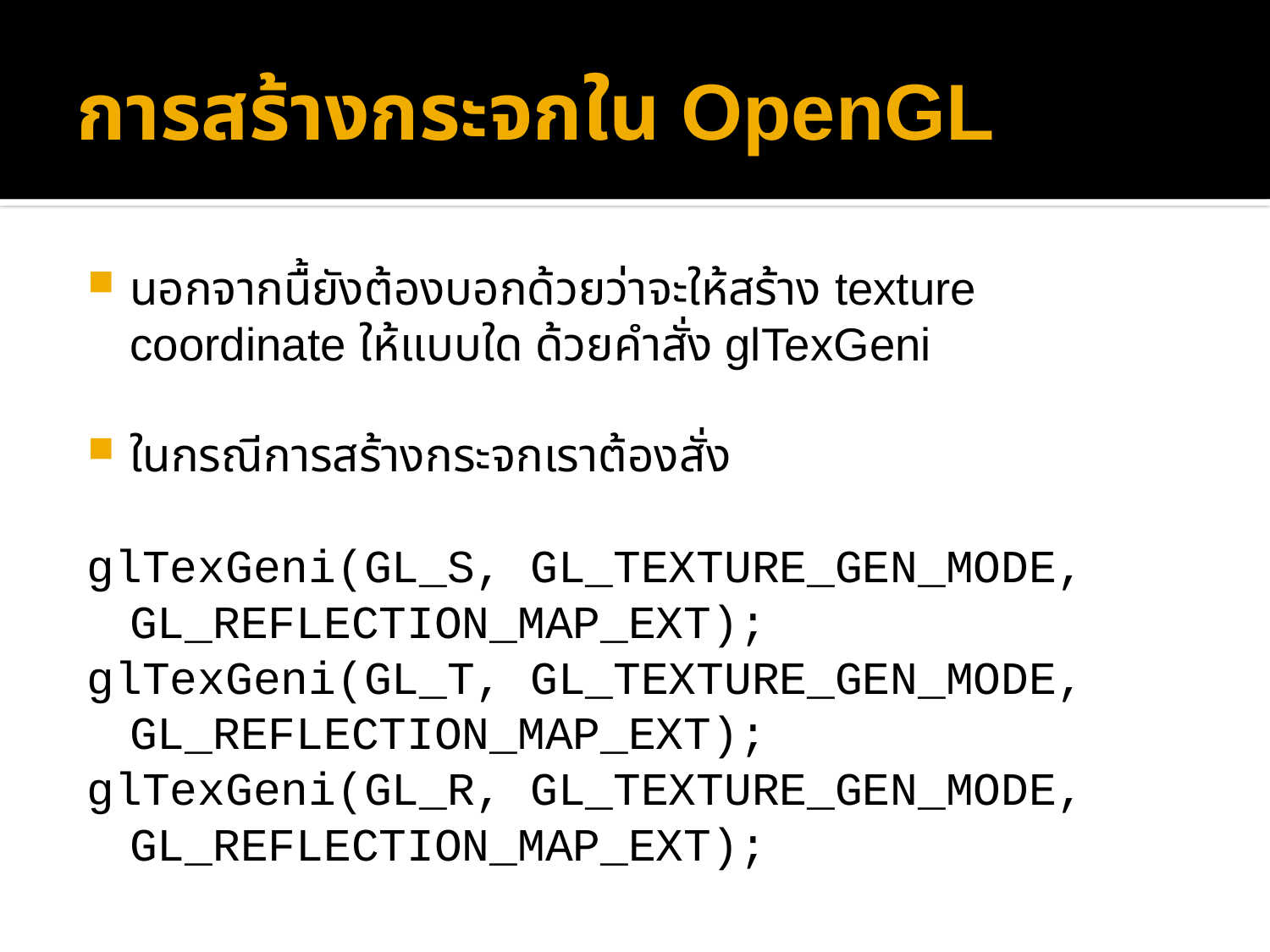

# การสร้างกระจกใน OpenGL
นอกจากนื้ยังต้องบอกด้วยว่าจะให้สร้าง texture coordinate ให้แบบใด ด้วยคำสั่ง glTexGeni

ในกรณีการสร้างกระจกเราต้องสั่ง

glTexGeni(GL_S, GL_TEXTURE_GEN_MODE, GL_REFLECTION_MAP_EXT);
glTexGeni(GL_T, GL_TEXTURE_GEN_MODE, GL_REFLECTION_MAP_EXT);
glTexGeni(GL_R, GL_TEXTURE_GEN_MODE, GL_REFLECTION_MAP_EXT);